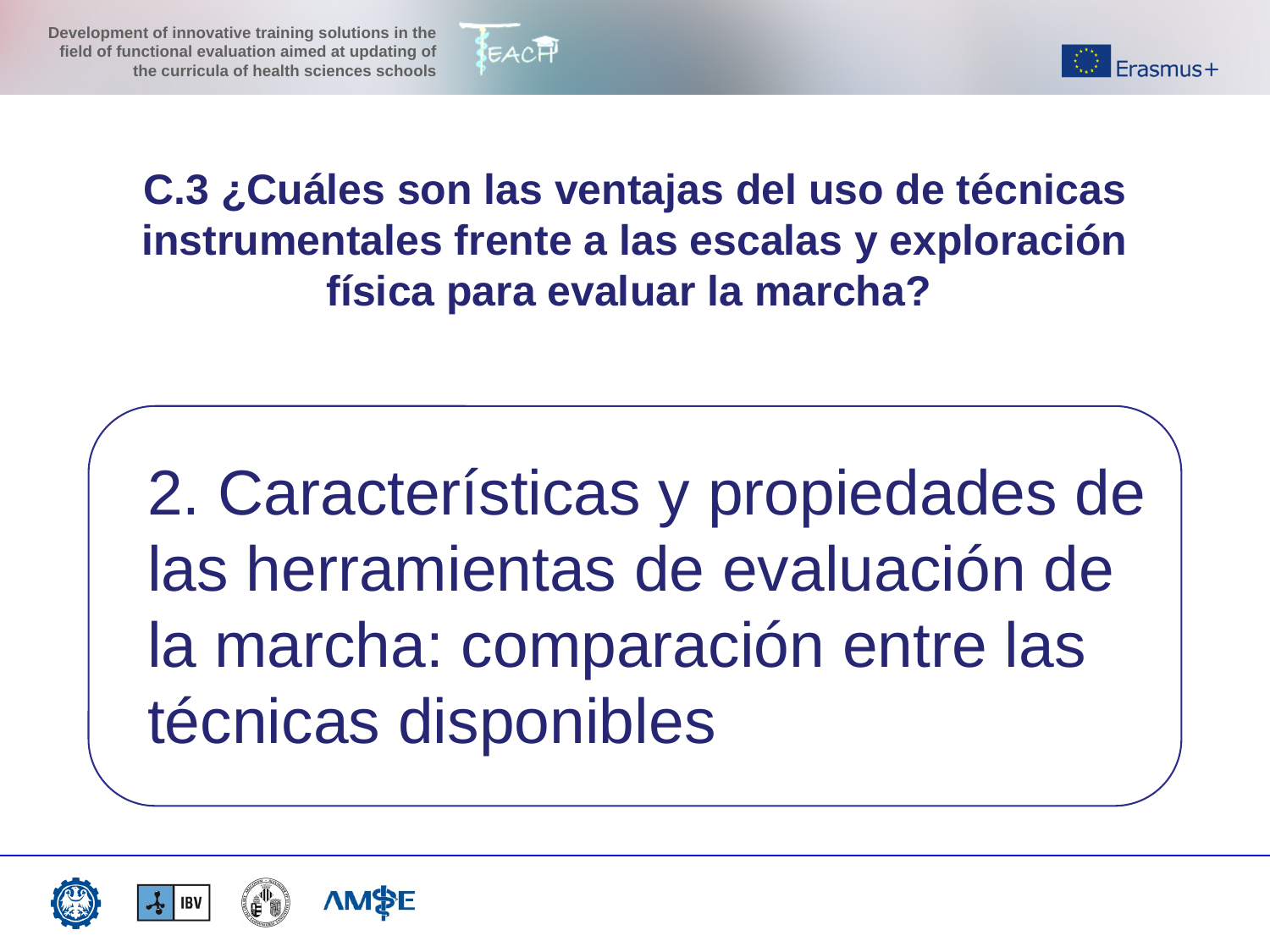

C.3 ¿Cuáles son las ventajas del uso de técnicas instrumentales frente a las escalas y exploración física para evaluar la marcha?

2. Características y propiedades de las herramientas de evaluación de la marcha: comparación entre las técnicas disponibles